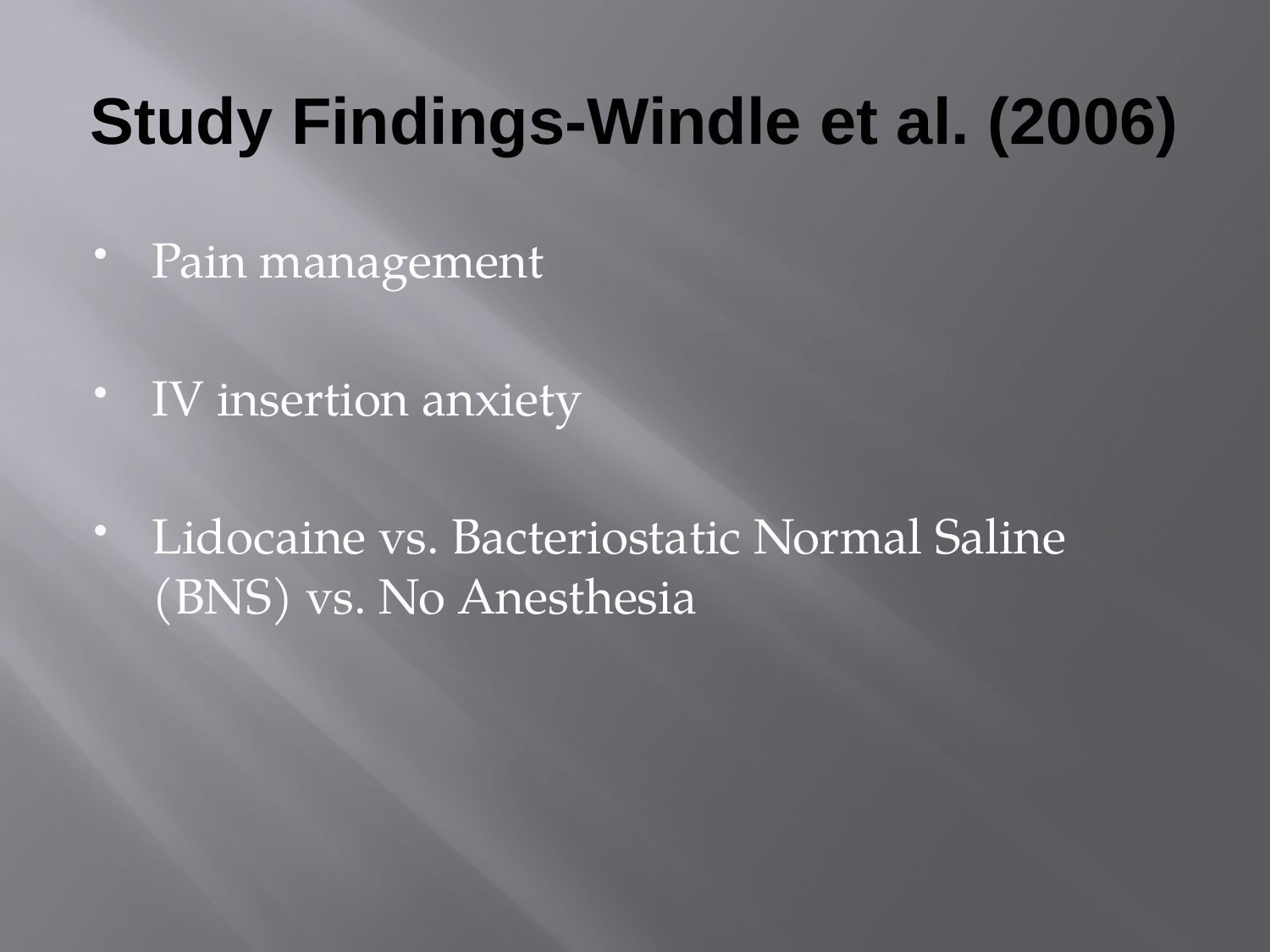

# Study Findings-Windle et al. (2006)
Pain management

IV insertion anxiety

Lidocaine vs. Bacteriostatic Normal Saline (BNS) vs. No Anesthesia